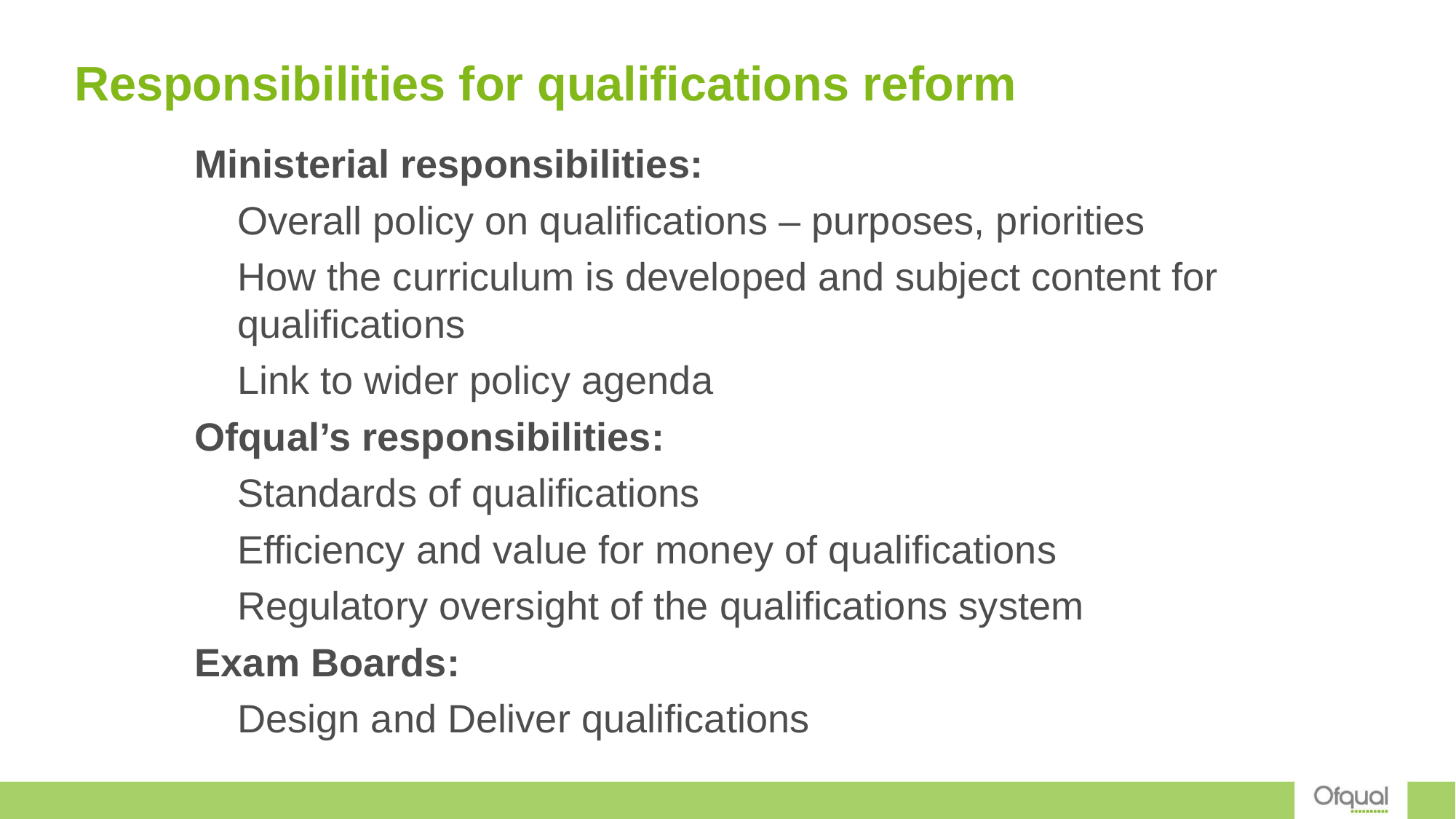

# Responsibilities for qualifications reform
Ministerial responsibilities:
Overall policy on qualifications – purposes, priorities
How the curriculum is developed and subject content for qualifications
Link to wider policy agenda
Ofqual’s responsibilities:
Standards of qualifications
Efficiency and value for money of qualifications
Regulatory oversight of the qualifications system
Exam Boards:
Design and Deliver qualifications